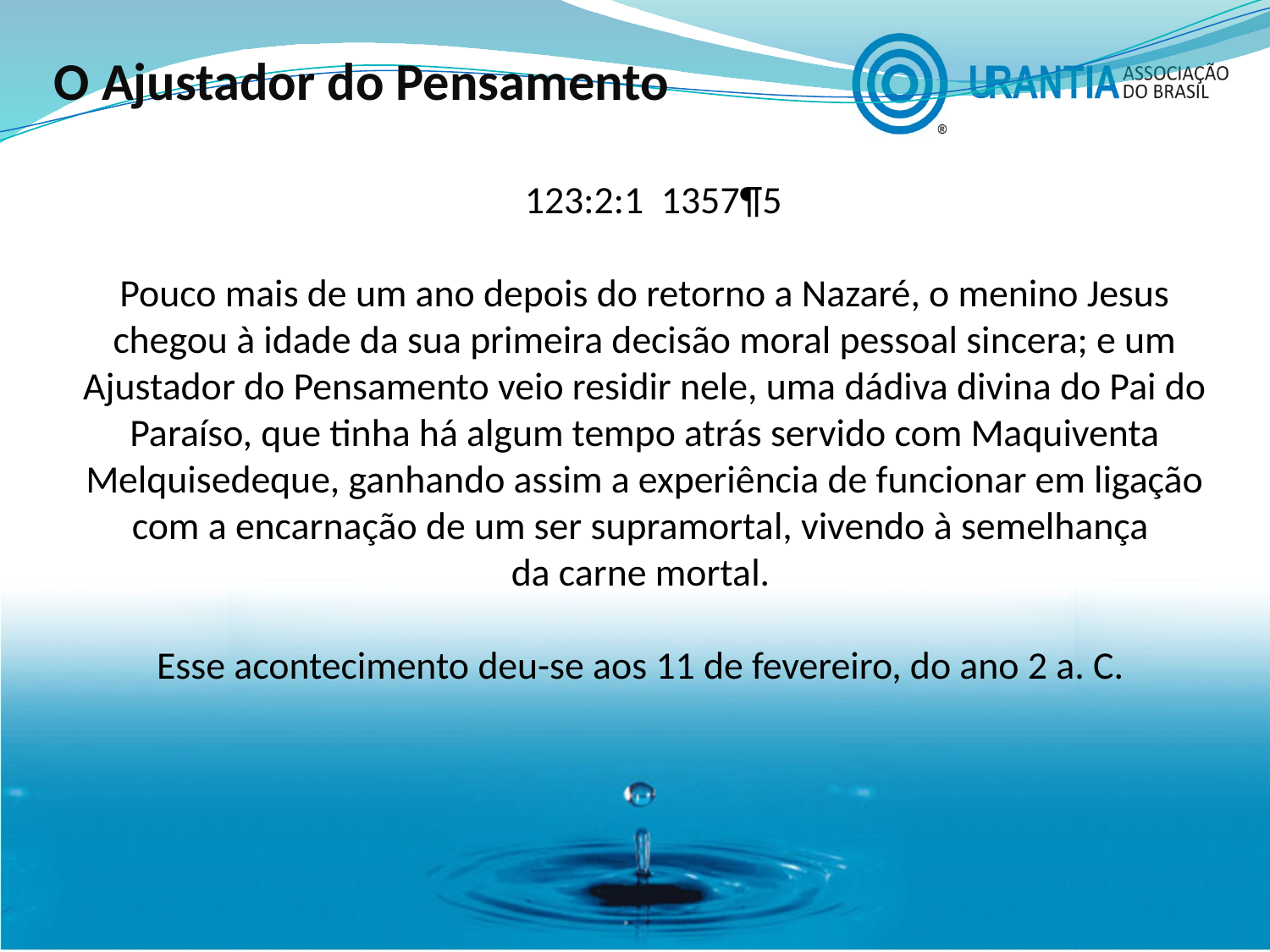

O Ajustador do Pensamento
  123:2:1  1357¶5

Pouco mais de um ano depois do retorno a Nazaré, o menino Jesus chegou à idade da sua primeira decisão moral pessoal sincera; e um Ajustador do Pensamento veio residir nele, uma dádiva divina do Pai do Paraíso, que tinha há algum tempo atrás servido com Maquiventa Melquisedeque, ganhando assim a experiência de funcionar em ligação com a encarnação de um ser supramortal, vivendo à semelhança
da carne mortal.

Esse acontecimento deu-se aos 11 de fevereiro, do ano 2 a. C.